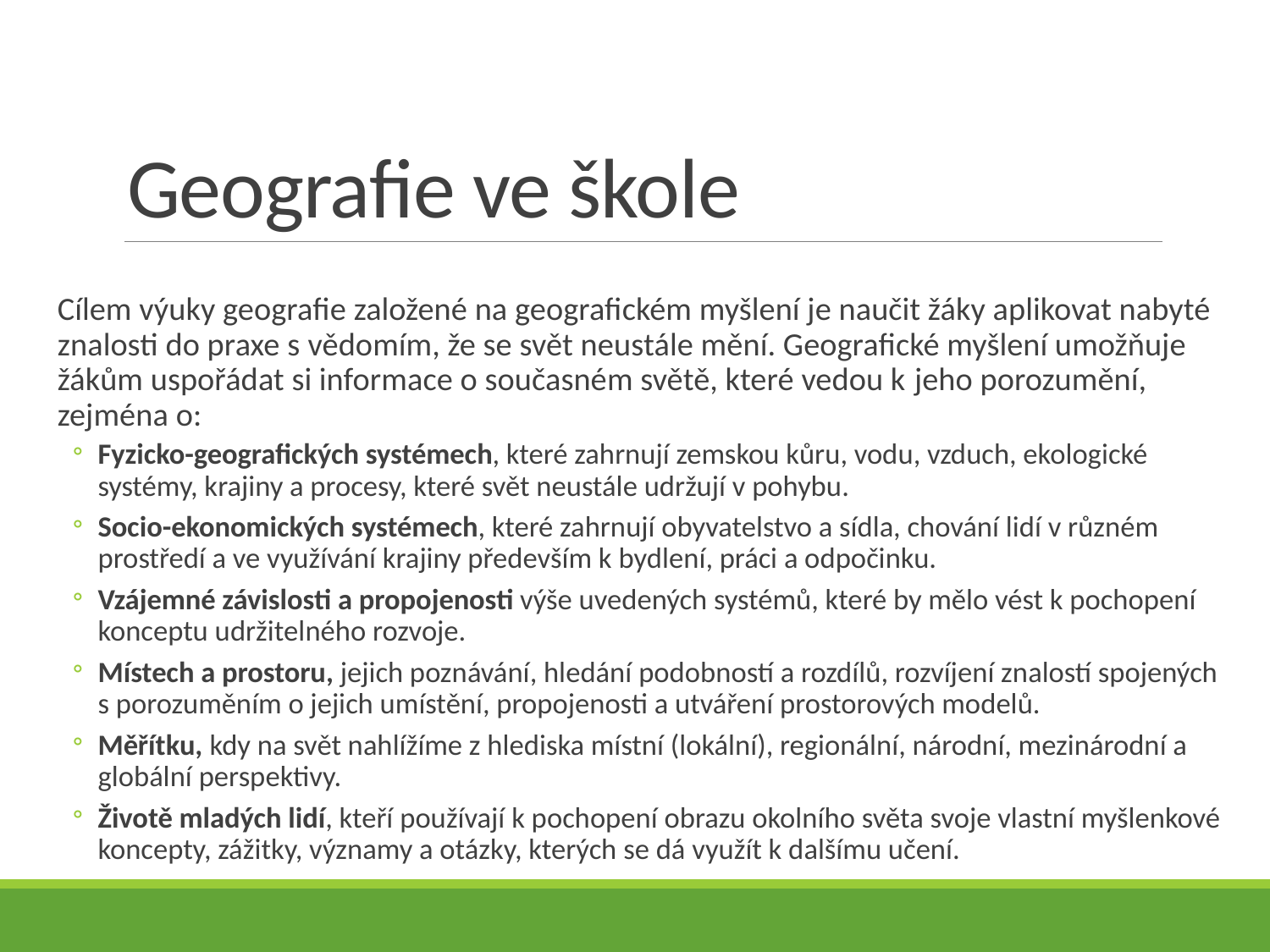

# Geografie ve škole
Cílem výuky geografie založené na geografickém myšlení je naučit žáky aplikovat nabyté znalosti do praxe s vědomím, že se svět neustále mění. Geografické myšlení umožňuje žákům uspořádat si informace o současném světě, které vedou k jeho porozumění, zejména o:
Fyzicko-geografických systémech, které zahrnují zemskou kůru, vodu, vzduch, ekologické systémy, krajiny a procesy, které svět neustále udržují v pohybu.
Socio-ekonomických systémech, které zahrnují obyvatelstvo a sídla, chování lidí v různém prostředí a ve využívání krajiny především k bydlení, práci a odpočinku.
Vzájemné závislosti a propojenosti výše uvedených systémů, které by mělo vést k pochopení konceptu udržitelného rozvoje.
Místech a prostoru, jejich poznávání, hledání podobností a rozdílů, rozvíjení znalostí spojených s porozuměním o jejich umístění, propojenosti a utváření prostorových modelů.
Měřítku, kdy na svět nahlížíme z hlediska místní (lokální), regionální, národní, mezinárodní a globální perspektivy.
Životě mladých lidí, kteří používají k pochopení obrazu okolního světa svoje vlastní myšlenkové koncepty, zážitky, významy a otázky, kterých se dá využít k dalšímu učení.